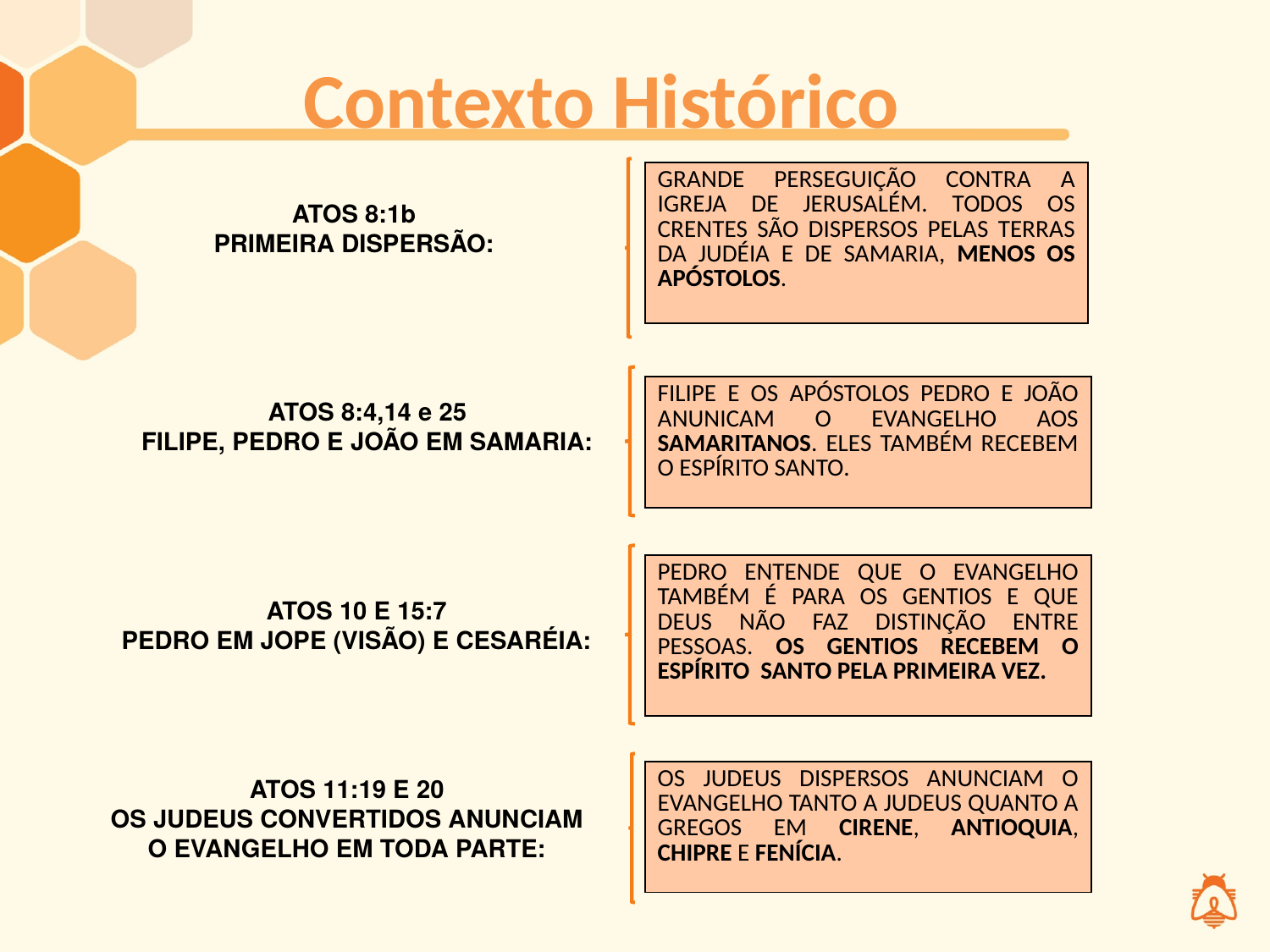

# Contexto Histórico

| GRANDE PERSEGUIÇÃO CONTRA A IGREJA DE JERUSALÉM. TODOS OS CRENTES SÃO DISPERSOS PELAS TERRAS DA JUDÉIA E DE SAMARIA, MENOS OS APÓSTOLOS. |
| --- |
ATOS 8:1b
PRIMEIRA DISPERSÃO:

| FILIPE E OS APÓSTOLOS PEDRO E JOÃO ANUNICAM O EVANGELHO AOS SAMARITANOS. ELES TAMBÉM RECEBEM O ESPÍRITO SANTO. |
| --- |
ATOS 8:4,14 e 25
FILIPE, PEDRO E JOÃO EM SAMARIA:

| PEDRO ENTENDE QUE O EVANGELHO TAMBÉM É PARA OS GENTIOS E QUE DEUS NÃO FAZ DISTINÇÃO ENTRE PESSOAS. OS GENTIOS RECEBEM O ESPÍRITO SANTO PELA PRIMEIRA VEZ. |
| --- |
ATOS 10 E 15:7
PEDRO EM JOPE (VISÃO) E CESARÉIA:

| OS JUDEUS DISPERSOS ANUNCIAM O EVANGELHO TANTO A JUDEUS QUANTO A GREGOS EM CIRENE, ANTIOQUIA, CHIPRE E FENÍCIA. |
| --- |
ATOS 11:19 E 20
OS JUDEUS CONVERTIDOS ANUNCIAM
O EVANGELHO EM TODA PARTE: